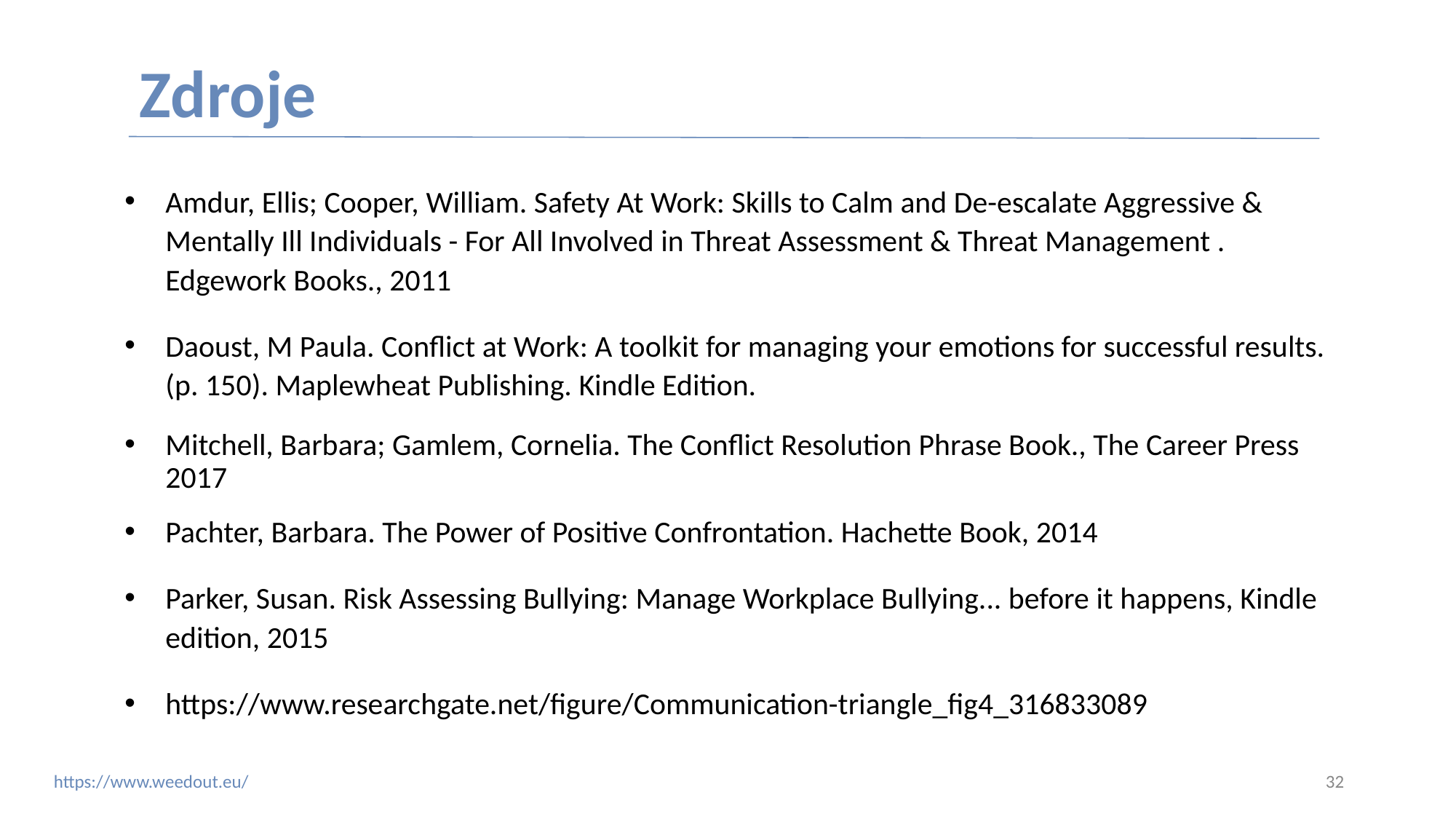

# Zdroje
Amdur, Ellis; Cooper, William. Safety At Work: Skills to Calm and De-escalate Aggressive & Mentally Ill Individuals - For All Involved in Threat Assessment & Threat Management . Edgework Books., 2011
Daoust, M Paula. Conflict at Work: A toolkit for managing your emotions for successful results. (p. 150). Maplewheat Publishing. Kindle Edition.
Mitchell, Barbara; Gamlem, Cornelia. The Conflict Resolution Phrase Book., The Career Press 2017
Pachter, Barbara. The Power of Positive Confrontation. Hachette Book, 2014
Parker, Susan. Risk Assessing Bullying: Manage Workplace Bullying... before it happens, Kindle edition, 2015
https://www.researchgate.net/figure/Communication-triangle_fig4_316833089
32
https://www.weedout.eu/